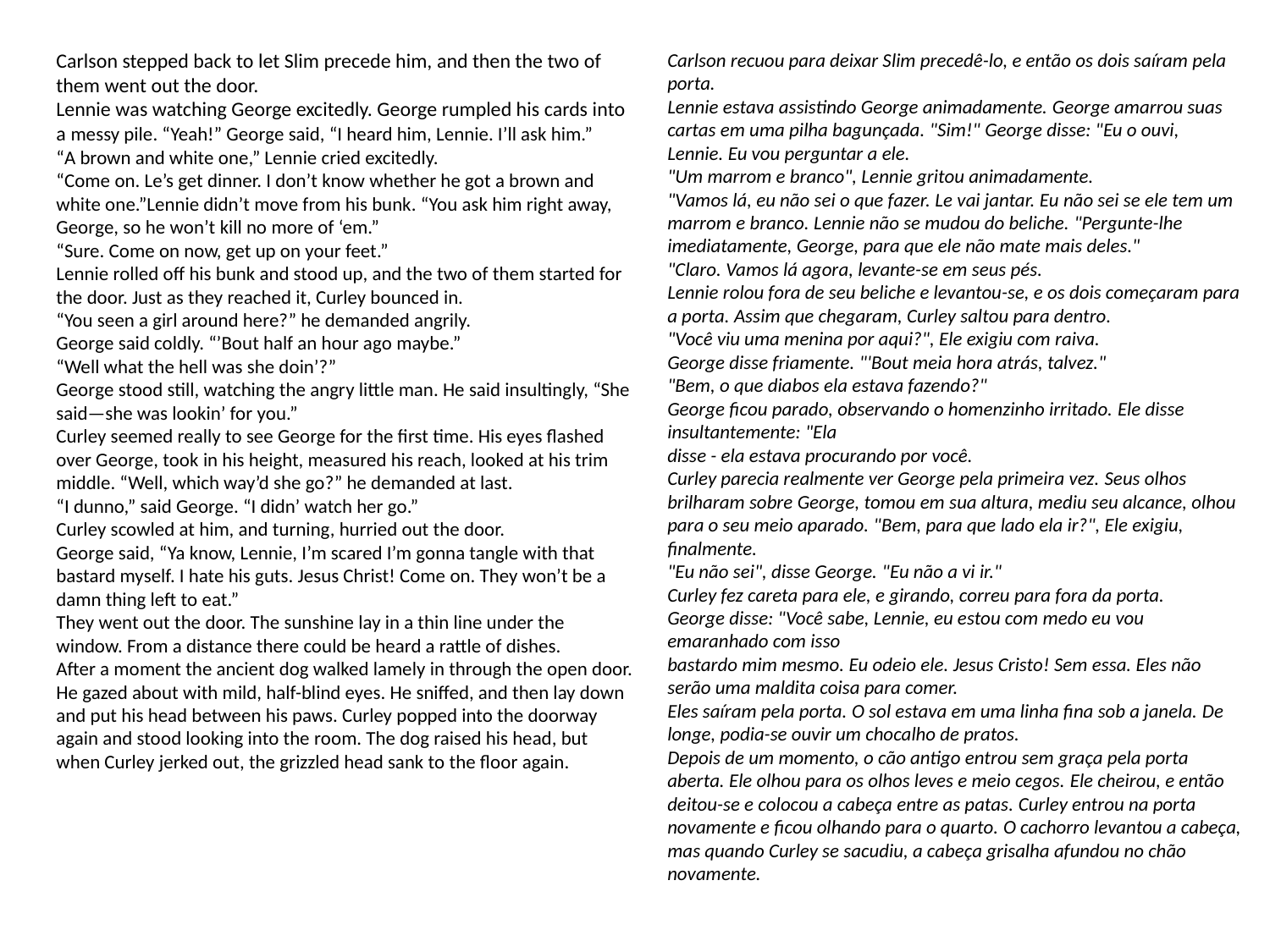

Carlson stepped back to let Slim precede him, and then the two of them went out the door.
Lennie was watching George excitedly. George rumpled his cards into a messy pile. “Yeah!” George said, “I heard him, Lennie. I’ll ask him.”
“A brown and white one,” Lennie cried excitedly.
“Come on. Le’s get dinner. I don’t know whether he got a brown and white one.”Lennie didn’t move from his bunk. “You ask him right away, George, so he won’t kill no more of ‘em.”
“Sure. Come on now, get up on your feet.”
Lennie rolled off his bunk and stood up, and the two of them started for the door. Just as they reached it, Curley bounced in.
“You seen a girl around here?” he demanded angrily.
George said coldly. “’Bout half an hour ago maybe.”
“Well what the hell was she doin’?”
George stood still, watching the angry little man. He said insultingly, “She
said—she was lookin’ for you.”
Curley seemed really to see George for the first time. His eyes flashed over George, took in his height, measured his reach, looked at his trim middle. “Well, which way’d she go?” he demanded at last.
“I dunno,” said George. “I didn’ watch her go.”
Curley scowled at him, and turning, hurried out the door.
George said, “Ya know, Lennie, I’m scared I’m gonna tangle with that
bastard myself. I hate his guts. Jesus Christ! Come on. They won’t be a damn thing left to eat.”
They went out the door. The sunshine lay in a thin line under the window. From a distance there could be heard a rattle of dishes.
After a moment the ancient dog walked lamely in through the open door. He gazed about with mild, half-blind eyes. He sniffed, and then lay down and put his head between his paws. Curley popped into the doorway again and stood looking into the room. The dog raised his head, but when Curley jerked out, the grizzled head sank to the floor again.

Carlson recuou para deixar Slim precedê-lo, e então os dois saíram pela porta.
Lennie estava assistindo George animadamente. George amarrou suas cartas em uma pilha bagunçada. "Sim!" George disse: "Eu o ouvi, Lennie. Eu vou perguntar a ele.
"Um marrom e branco", Lennie gritou animadamente.
"Vamos lá, eu não sei o que fazer. Le vai jantar. Eu não sei se ele tem um marrom e branco. Lennie não se mudou do beliche. "Pergunte-lhe imediatamente, George, para que ele não mate mais deles."
"Claro. Vamos lá agora, levante-se em seus pés.
Lennie rolou fora de seu beliche e levantou-se, e os dois começaram para a porta. Assim que chegaram, Curley saltou para dentro.
"Você viu uma menina por aqui?", Ele exigiu com raiva.
George disse friamente. "'Bout meia hora atrás, talvez."
"Bem, o que diabos ela estava fazendo?"
George ficou parado, observando o homenzinho irritado. Ele disse insultantemente: "Ela
disse - ela estava procurando por você.
Curley parecia realmente ver George pela primeira vez. Seus olhos brilharam sobre George, tomou em sua altura, mediu seu alcance, olhou para o seu meio aparado. "Bem, para que lado ela ir?", Ele exigiu, finalmente.
"Eu não sei", disse George. "Eu não a vi ir."
Curley fez careta para ele, e girando, correu para fora da porta.
George disse: "Você sabe, Lennie, eu estou com medo eu vou emaranhado com isso
bastardo mim mesmo. Eu odeio ele. Jesus Cristo! Sem essa. Eles não serão uma maldita coisa para comer.
Eles saíram pela porta. O sol estava em uma linha fina sob a janela. De longe, podia-se ouvir um chocalho de pratos.
Depois de um momento, o cão antigo entrou sem graça pela porta aberta. Ele olhou para os olhos leves e meio cegos. Ele cheirou, e então deitou-se e colocou a cabeça entre as patas. Curley entrou na porta novamente e ficou olhando para o quarto. O cachorro levantou a cabeça, mas quando Curley se sacudiu, a cabeça grisalha afundou no chão novamente.